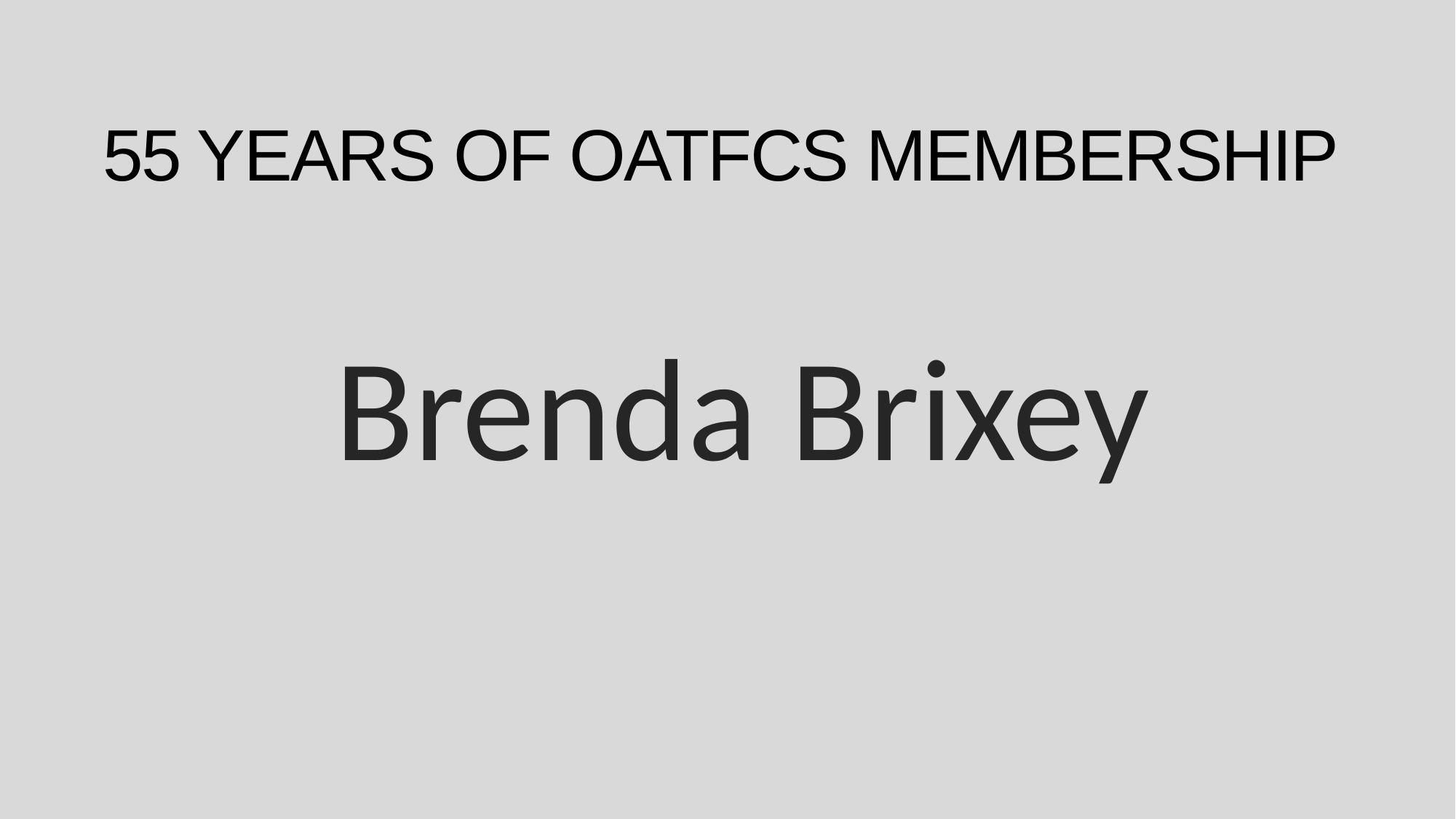

# 55 YEARS OF OATFCS MEMBERSHIP
Brenda Brixey